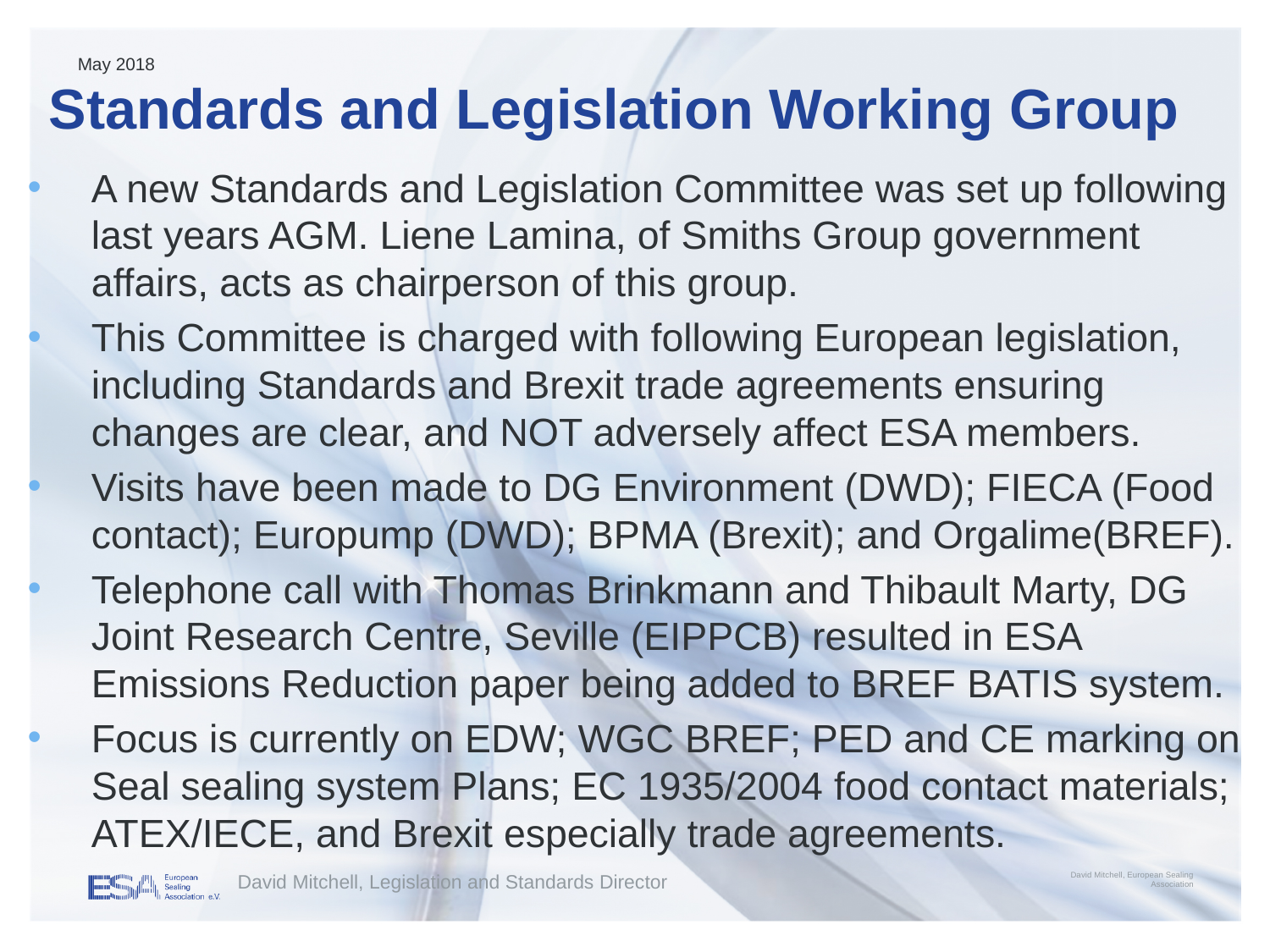

# Standards and Legislation Working Group
May 2018
A new Standards and Legislation Committee was set up following last years AGM. Liene Lamina, of Smiths Group government affairs, acts as chairperson of this group.
This Committee is charged with following European legislation, including Standards and Brexit trade agreements ensuring changes are clear, and NOT adversely affect ESA members.
Visits have been made to DG Environment (DWD); FIECA (Food contact); Europump (DWD); BPMA (Brexit); and Orgalime(BREF).
Telephone call with Thomas Brinkmann and Thibault Marty, DG Joint Research Centre, Seville (EIPPCB) resulted in ESA Emissions Reduction paper being added to BREF BATIS system.
Focus is currently on EDW; WGC BREF; PED and CE marking on Seal sealing system Plans; EC 1935/2004 food contact materials; ATEX/IECE, and Brexit especially trade agreements.

David Mitchell, Legislation and Standards Director
David Mitchell, European Sealing Association